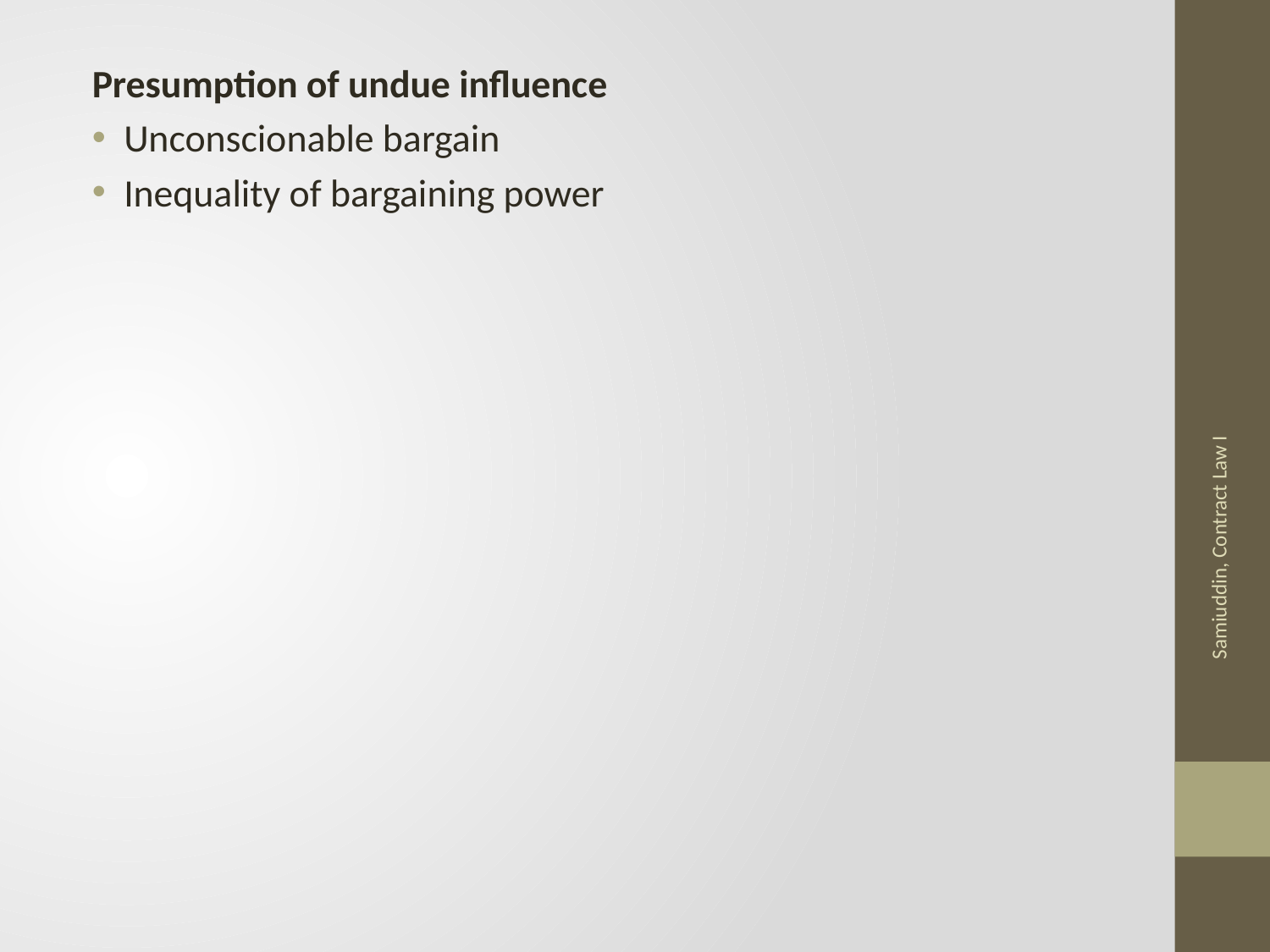

Presumption of undue influence
Unconscionable bargain
Inequality of bargaining power
Samiuddin, Contract Law I